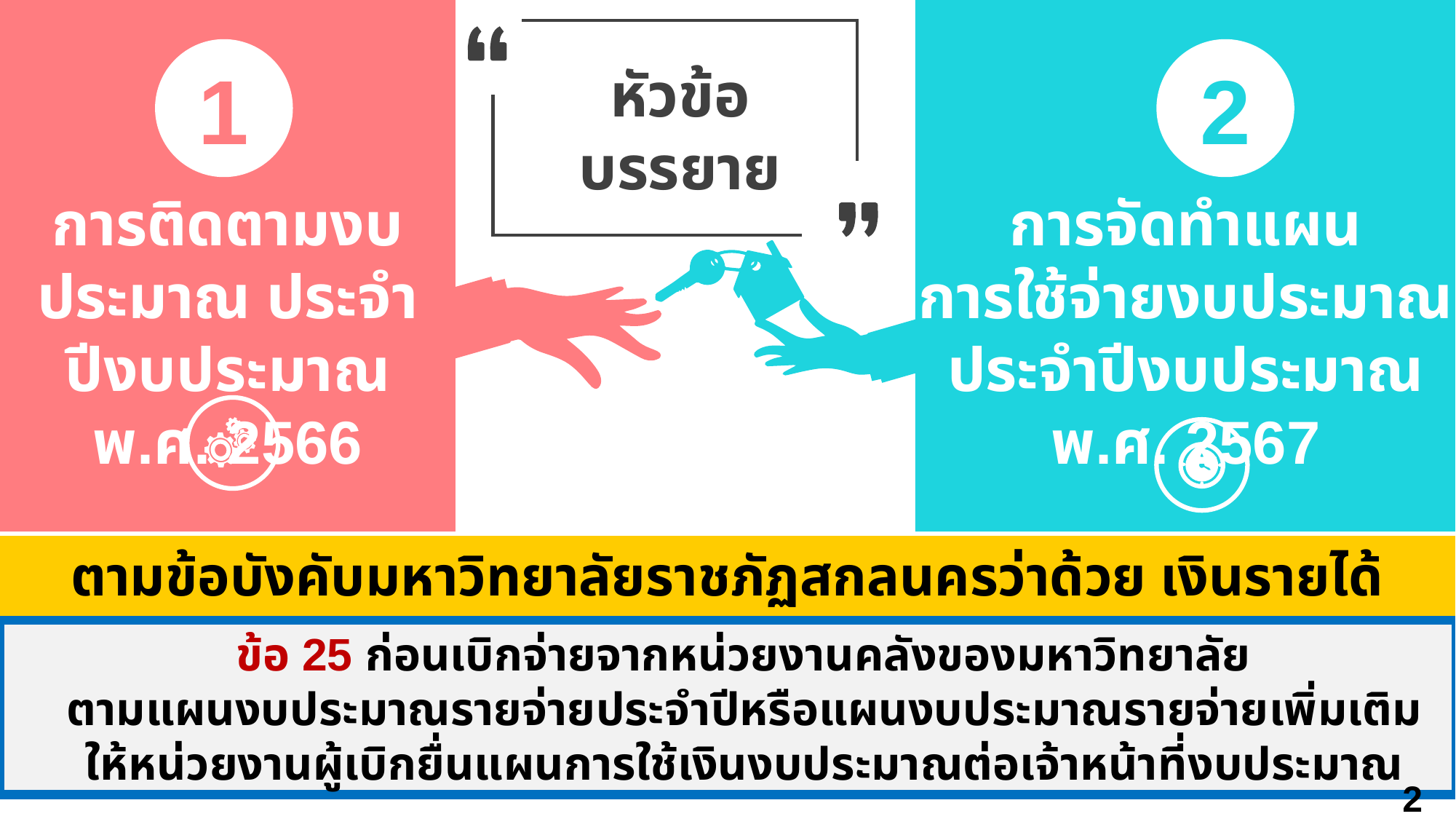

หัวข้อบรรยาย

1
2
การติดตามงบประมาณ ประจำปีงบประมาณ
พ.ศ. 2566
การจัดทำแผน
การใช้จ่ายงบประมาณ
ประจำปีงบประมาณ พ.ศ. 2567

ตามข้อบังคับมหาวิทยาลัยราชภัฏสกลนครว่าด้วย เงินรายได้มหาวิทยาลัย พ.ศ. 2553
ข้อ 25 ก่อนเบิกจ่ายจากหน่วยงานคลังของมหาวิทยาลัย
ตามแผนงบประมาณรายจ่ายประจำปีหรือแผนงบประมาณรายจ่ายเพิ่มเติม ให้หน่วยงานผู้เบิกยื่นแผนการใช้เงินงบประมาณต่อเจ้าหน้าที่งบประมาณ
2